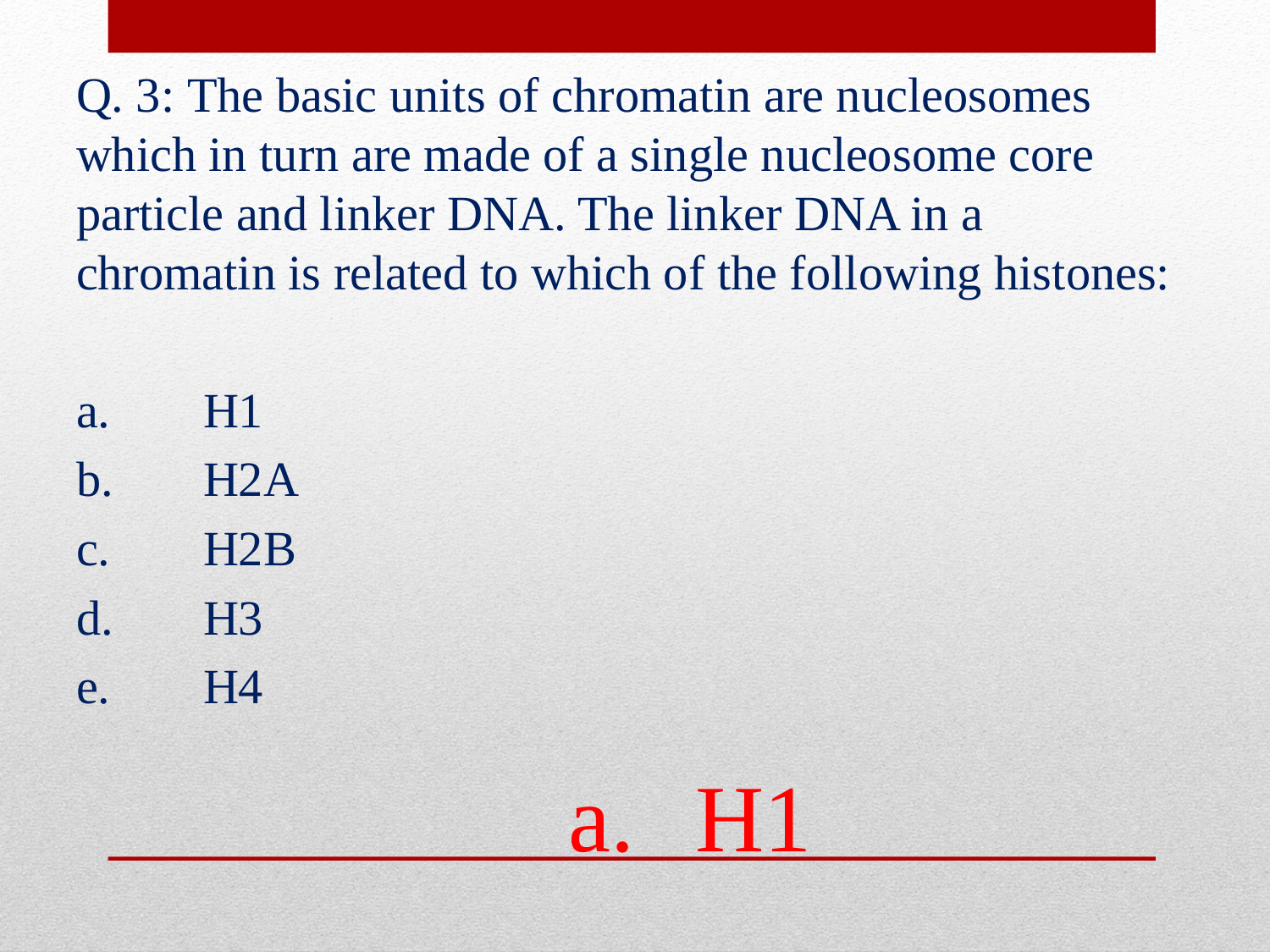

Q. 3: The basic units of chromatin are nucleosomes which in turn are made of a single nucleosome core particle and linker DNA. The linker DNA in a chromatin is related to which of the following histones:

a.	H1
b.	H2A
c.	H2B
d.	H3
e.	H4

a.	H1